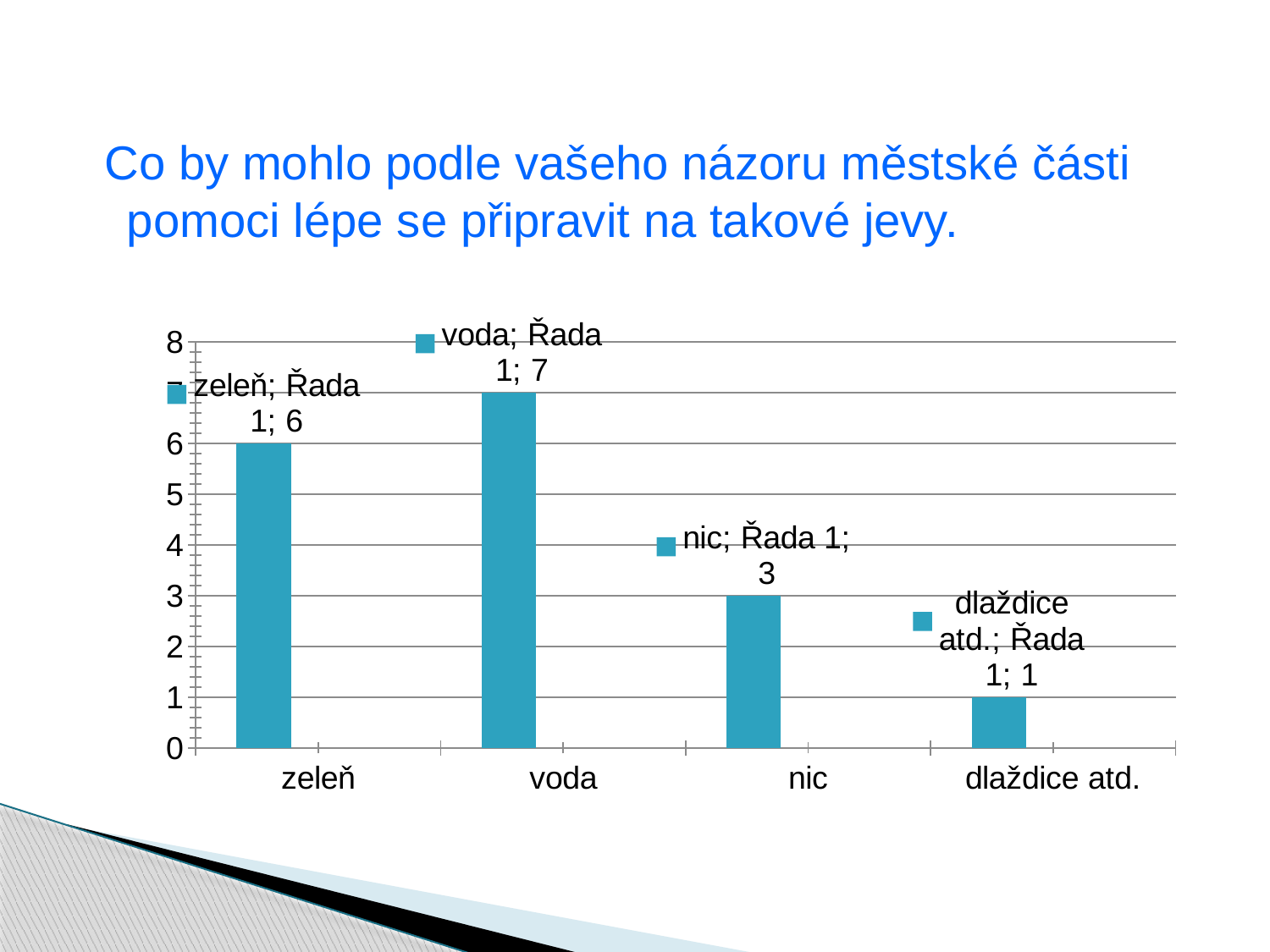

Co by mohlo podle vašeho názoru městské části pomoci lépe se připravit na takové jevy.

### Chart

| Category | Řada 1 | Řada 2 | Řada 3 |
|---|---|---|---|
| zeleň | 6.0 | None | None |
| voda | 7.0 | None | None |
| nic | 3.0 | None | None |
| dlaždice atd. | 1.0 | None | None |